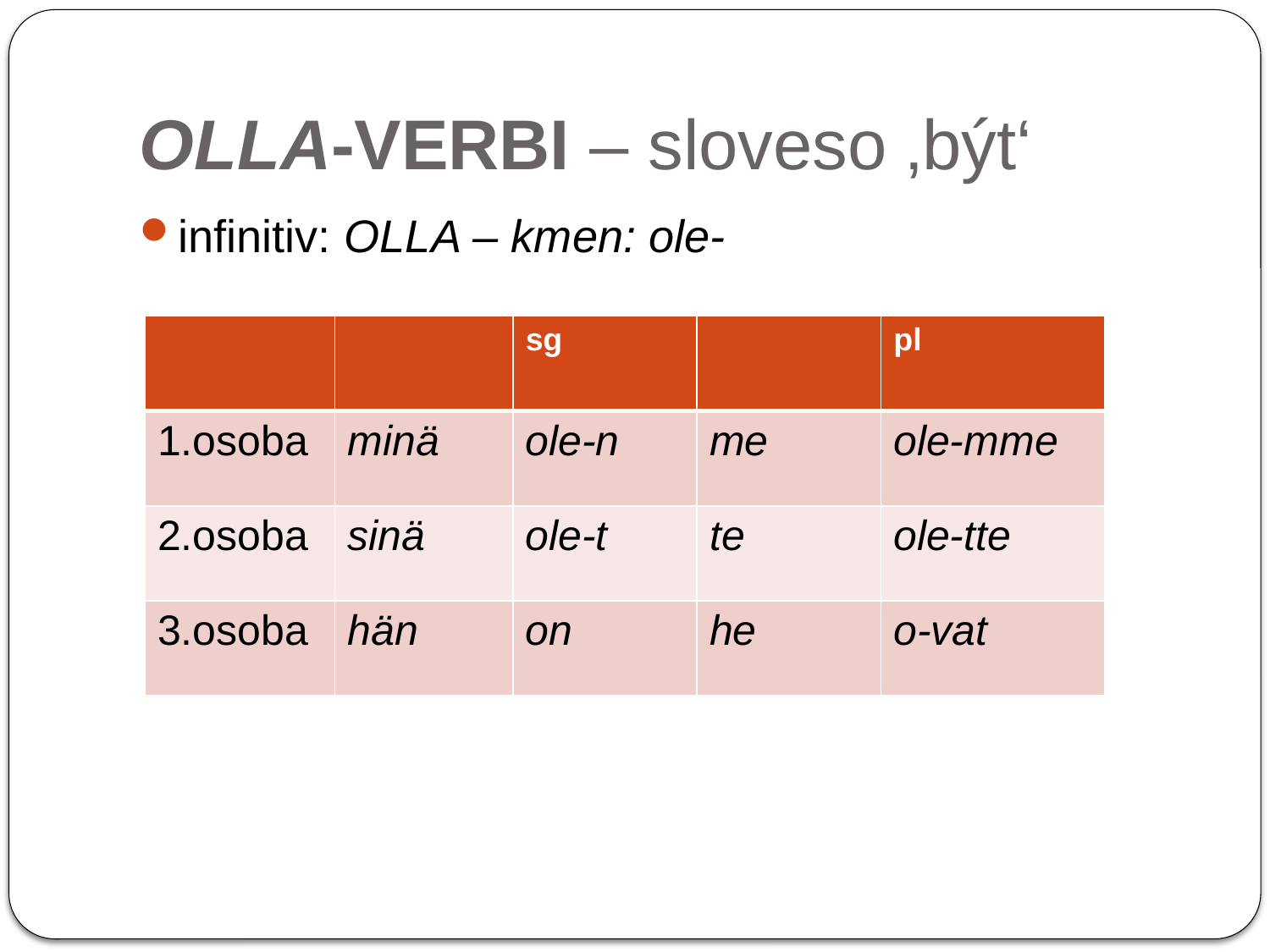

# OLLA-VERBI – sloveso ‚být‘
infinitiv: OLLA – kmen: ole-

|  |  | sg |  | pl |
| --- | --- | --- | --- | --- |
| 1.osoba | minä | ole-n | me | ole-mme |
| 2.osoba | sinä | ole-t | te | ole-tte |
| 3.osoba | hän | on | he | o-vat |